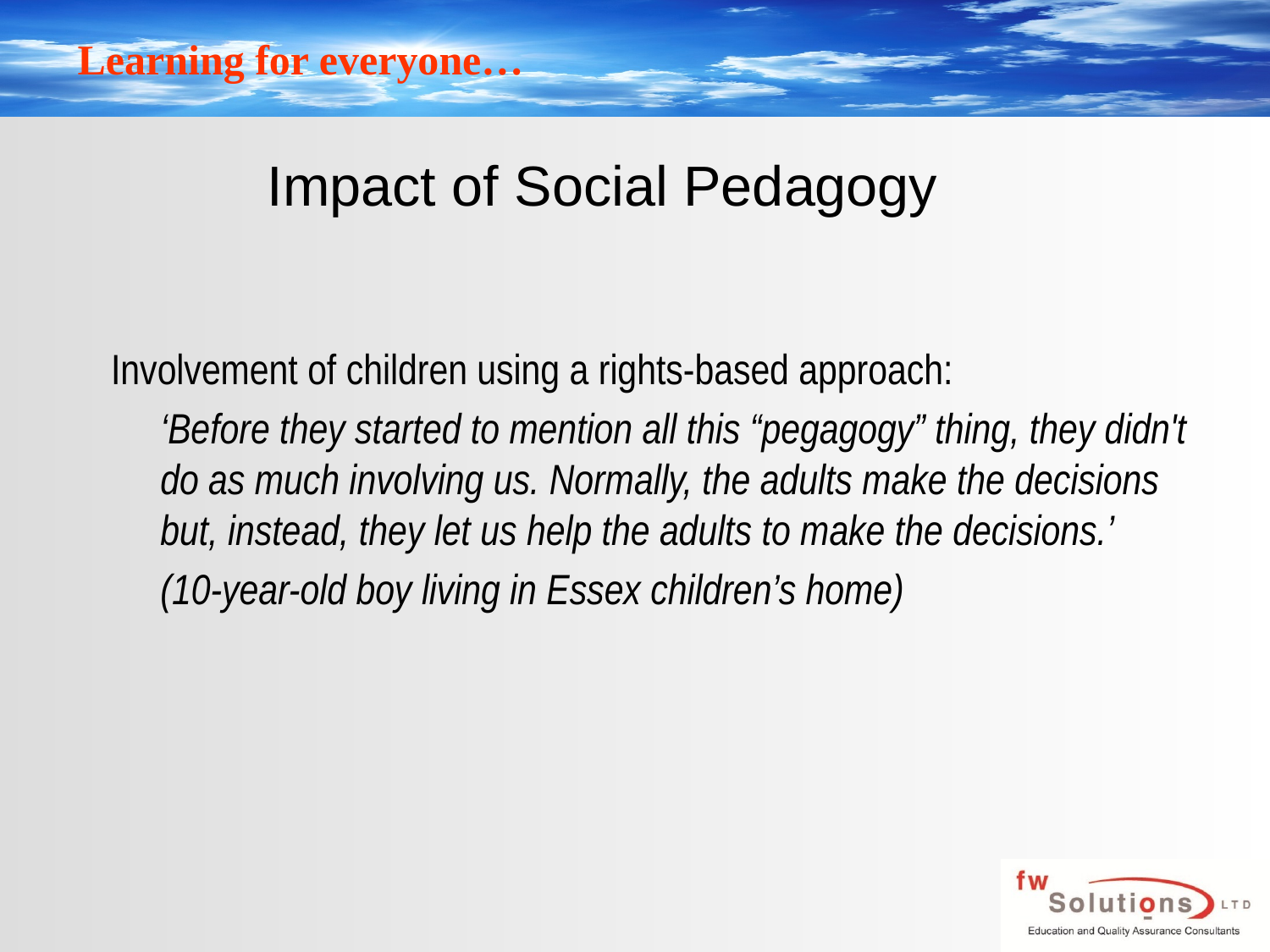

# Impact of Social Pedagogy
Involvement of children using a rights-based approach:
‘Before they started to mention all this “pegagogy” thing, they didn't do as much involving us. Normally, the adults make the decisions but, instead, they let us help the adults to make the decisions.’
(10-year-old boy living in Essex children’s home)